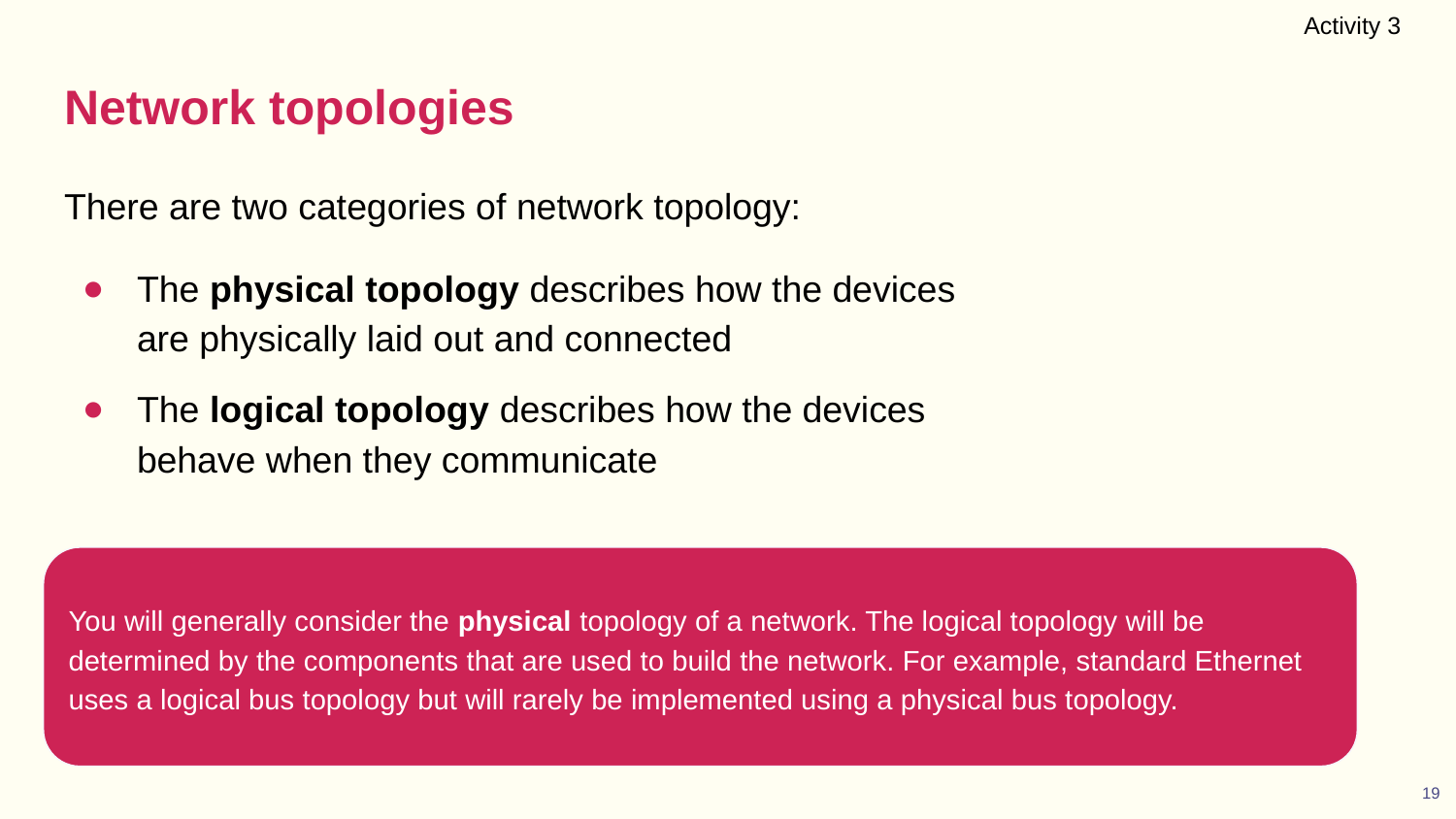

Activity 3
# Network topologies
There are two categories of network topology:
The physical topology describes how the devices are physically laid out and connected
The logical topology describes how the devices behave when they communicate

You will generally consider the physical topology of a network. The logical topology will be determined by the components that are used to build the network. For example, standard Ethernet uses a logical bus topology but will rarely be implemented using a physical bus topology.
19